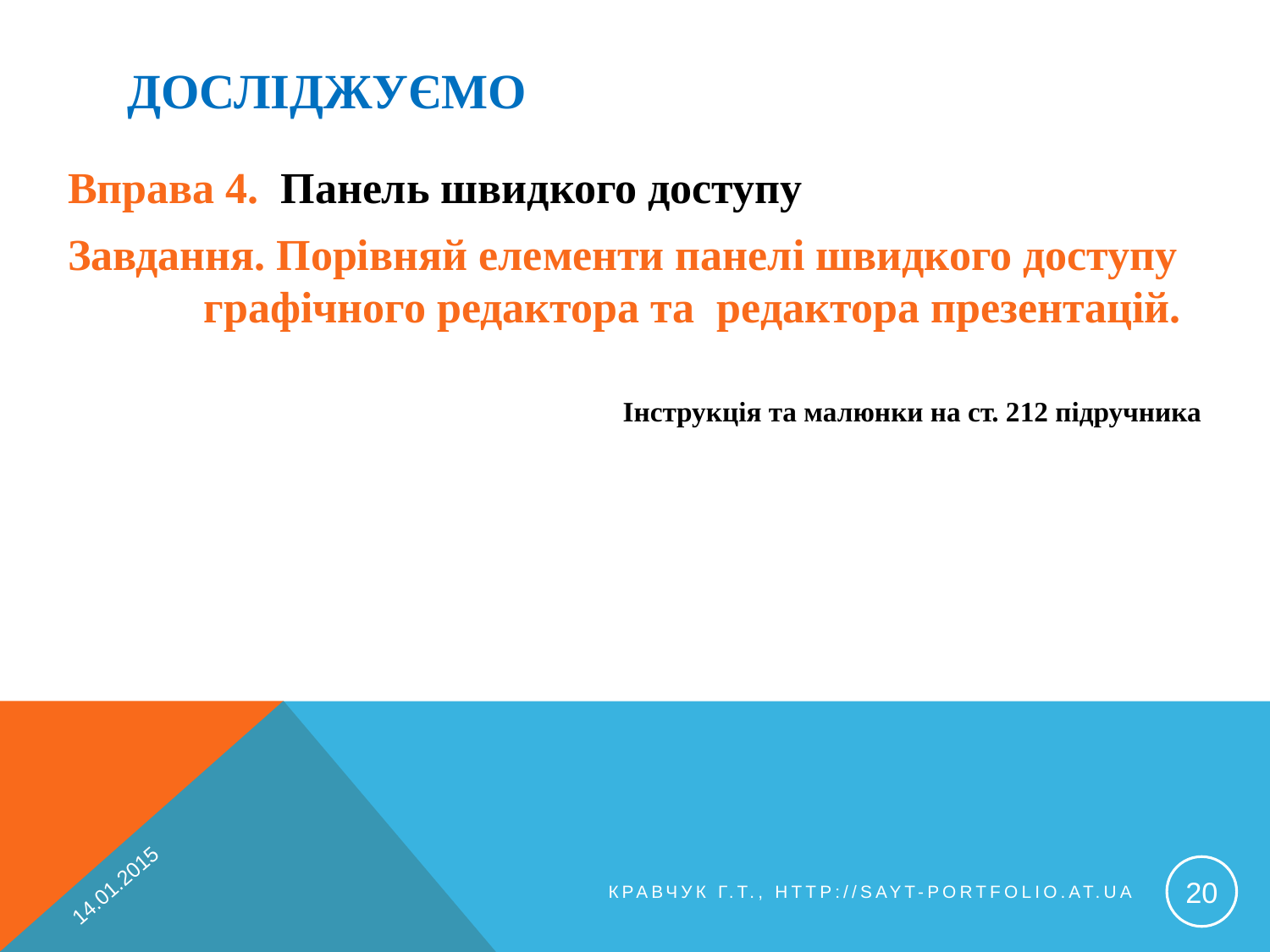

# Досліджуємо
Вправа 4.  Панель швидкого доступу
Завдання. Порівняй елементи панелі швидкого доступу графічного редактора та  редактора презентацій.

Інструкція та малюнки на ст. 212 підручника
14.01.2015
20
Кравчук Г.Т., http://sayt-portfolio.at.ua